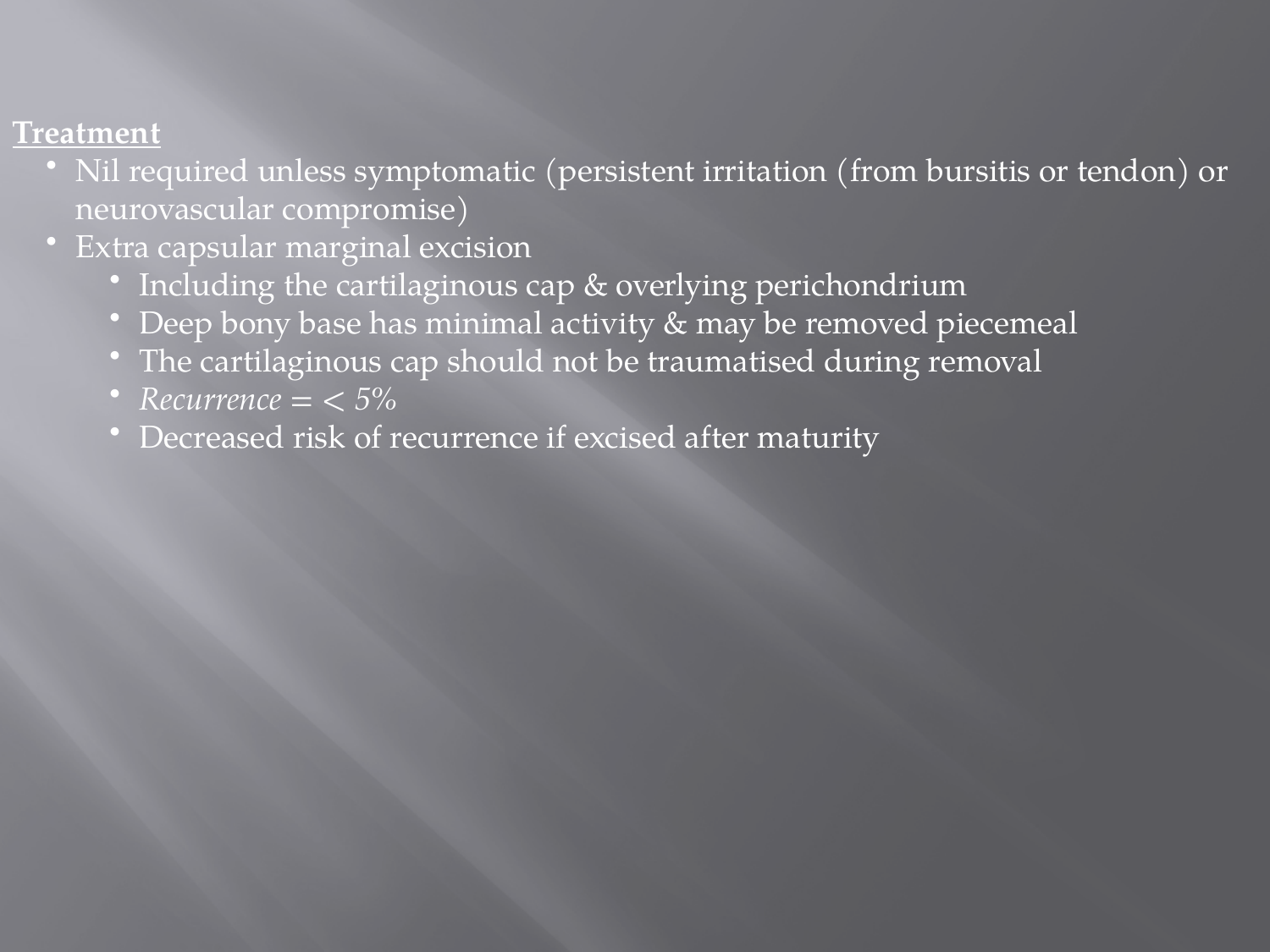

Treatment
Nil required unless symptomatic (persistent irritation (from bursitis or tendon) or neurovascular compromise)
Extra capsular marginal excision
Including the cartilaginous cap & overlying perichondrium
Deep bony base has minimal activity & may be removed piecemeal
The cartilaginous cap should not be traumatised during removal
Recurrence = < 5%
Decreased risk of recurrence if excised after maturity